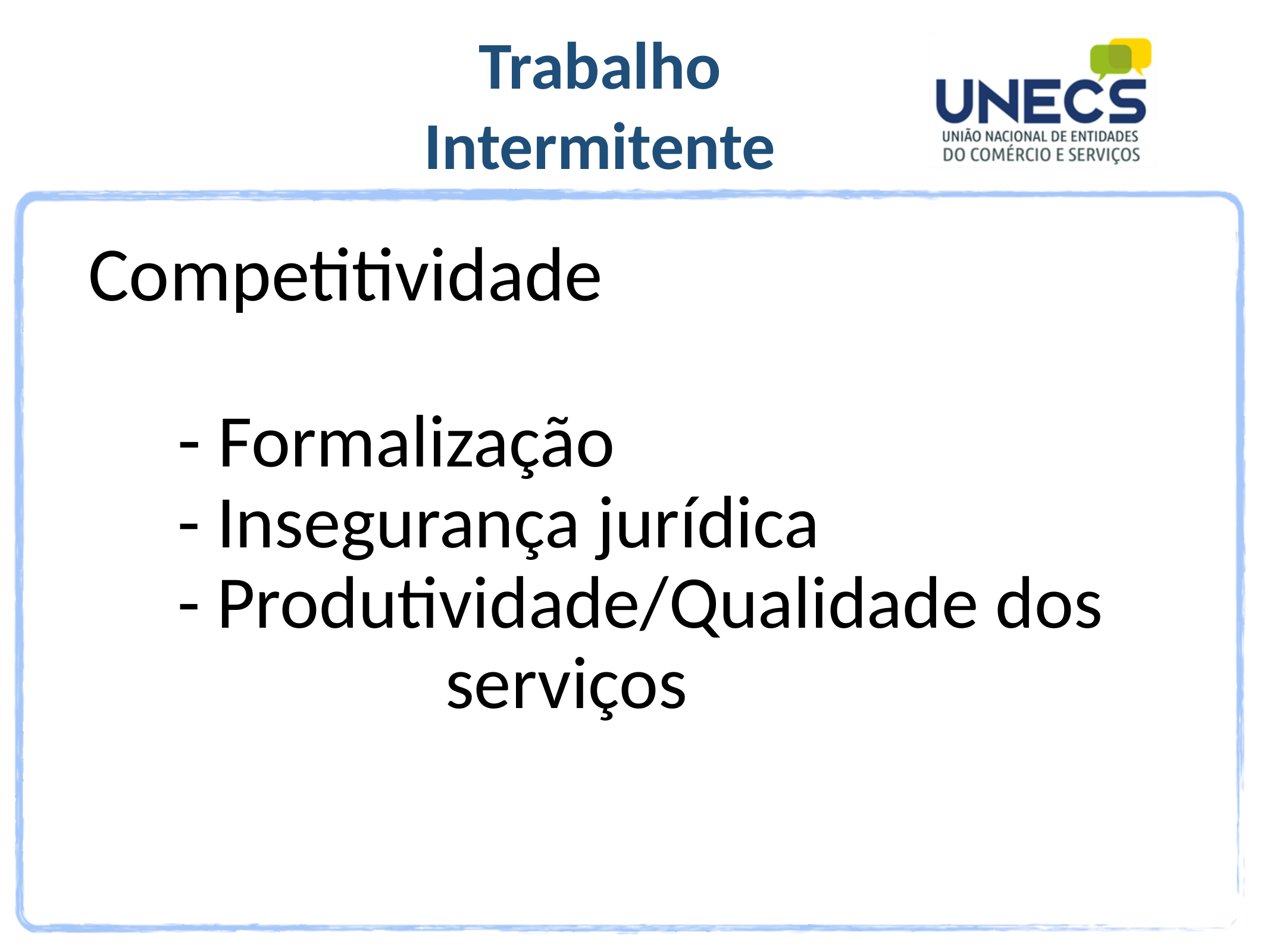

# Competitividade - Formalização - Insegurança jurídica - Produtividade/Qualidade dos 					serviços